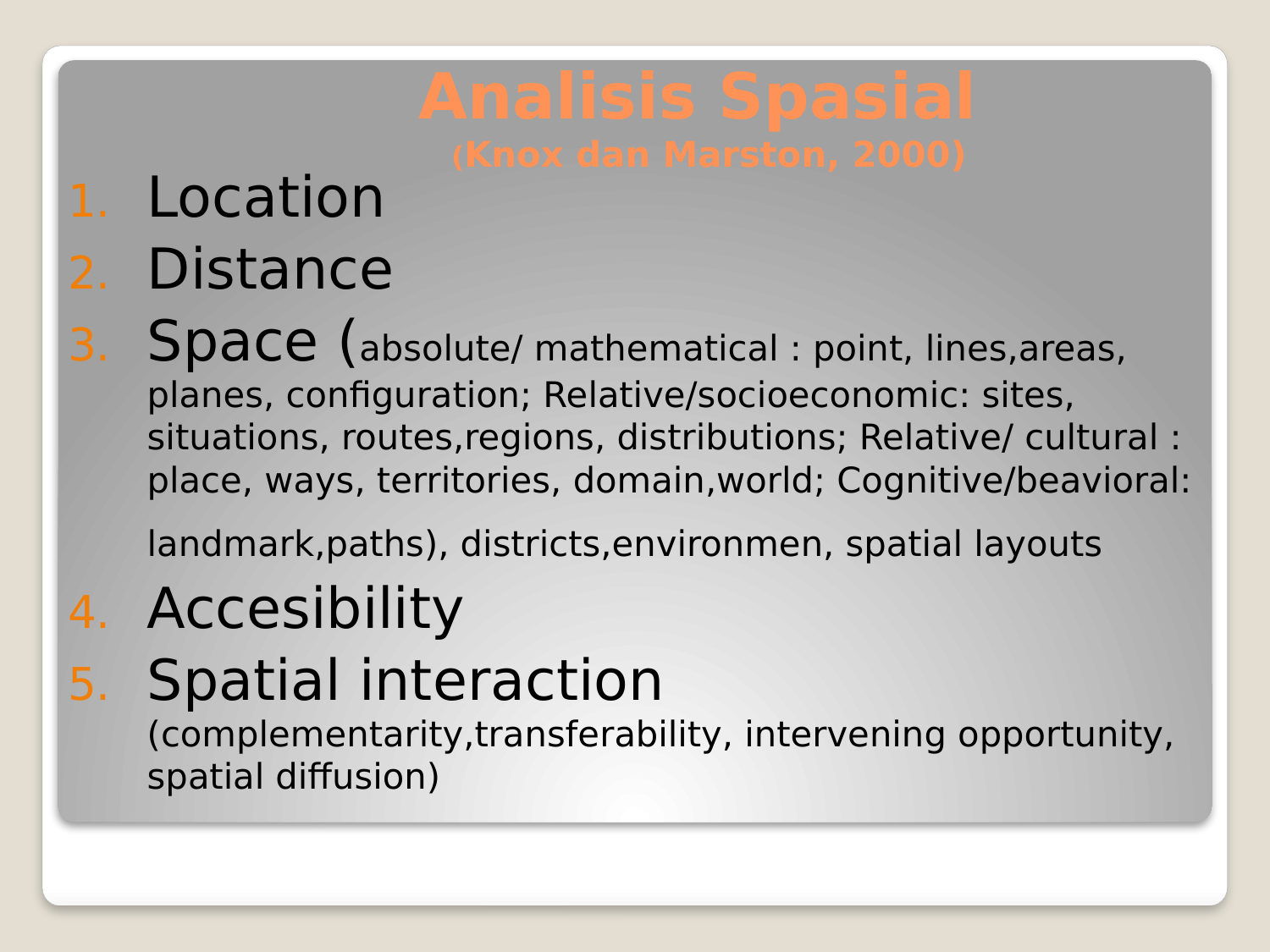

# Analisis Spasial (Knox dan Marston, 2000)
Location
Distance
Space (absolute/ mathematical : point, lines,areas, planes, configuration; Relative/socioeconomic: sites, situations, routes,regions, distributions; Relative/ cultural : place, ways, territories, domain,world; Cognitive/beavioral: landmark,paths), districts,environmen, spatial layouts
Accesibility
Spatial interaction (complementarity,transferability, intervening opportunity, spatial diffusion)